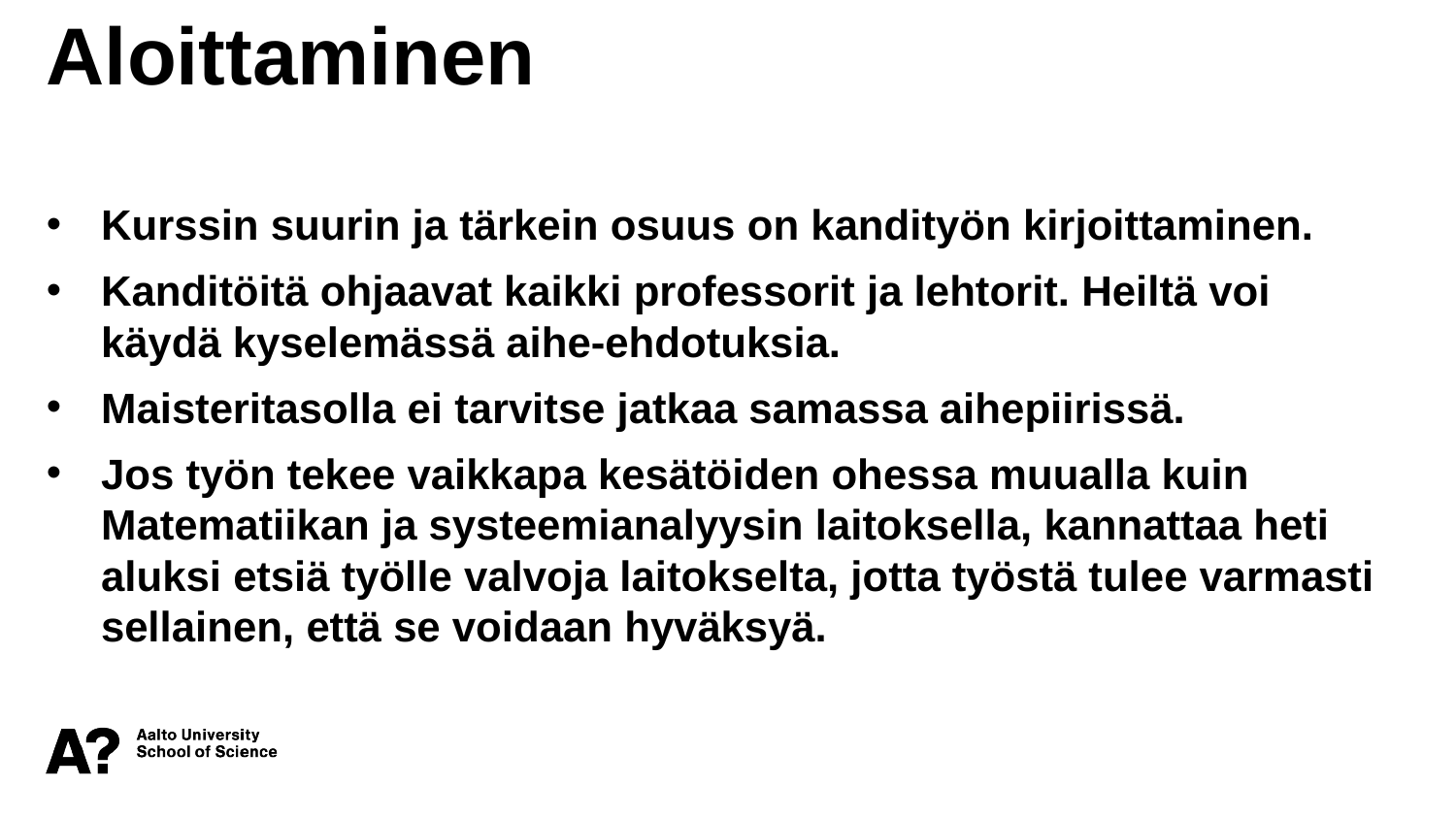

Aloittaminen
Kurssin suurin ja tärkein osuus on kandityön kirjoittaminen.
Kanditöitä ohjaavat kaikki professorit ja lehtorit. Heiltä voi käydä kyselemässä aihe-ehdotuksia.
Maisteritasolla ei tarvitse jatkaa samassa aihepiirissä.
Jos työn tekee vaikkapa kesätöiden ohessa muualla kuin Matematiikan ja systeemianalyysin laitoksella, kannattaa heti aluksi etsiä työlle valvoja laitokselta, jotta työstä tulee varmasti sellainen, että se voidaan hyväksyä.